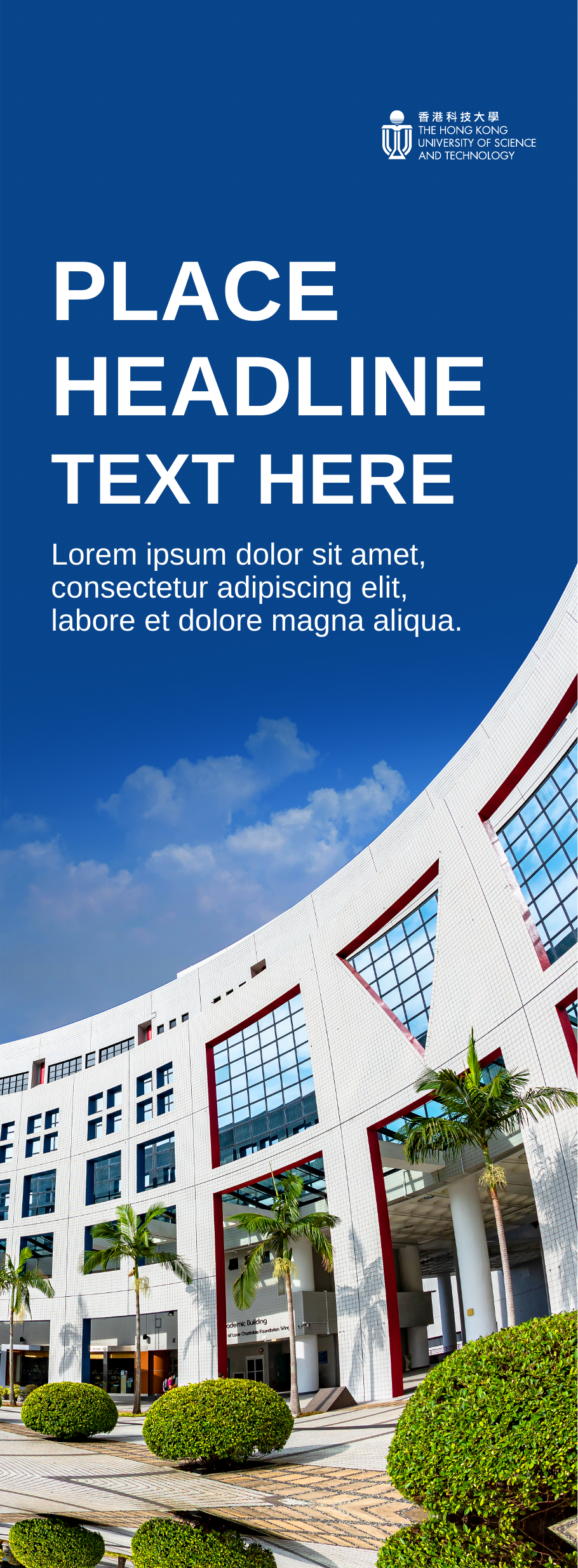

PLACE
HEADLINE
TEXT HERE
Lorem ipsum dolor sit amet,
consectetur adipiscing elit,
labore et dolore magna aliqua.